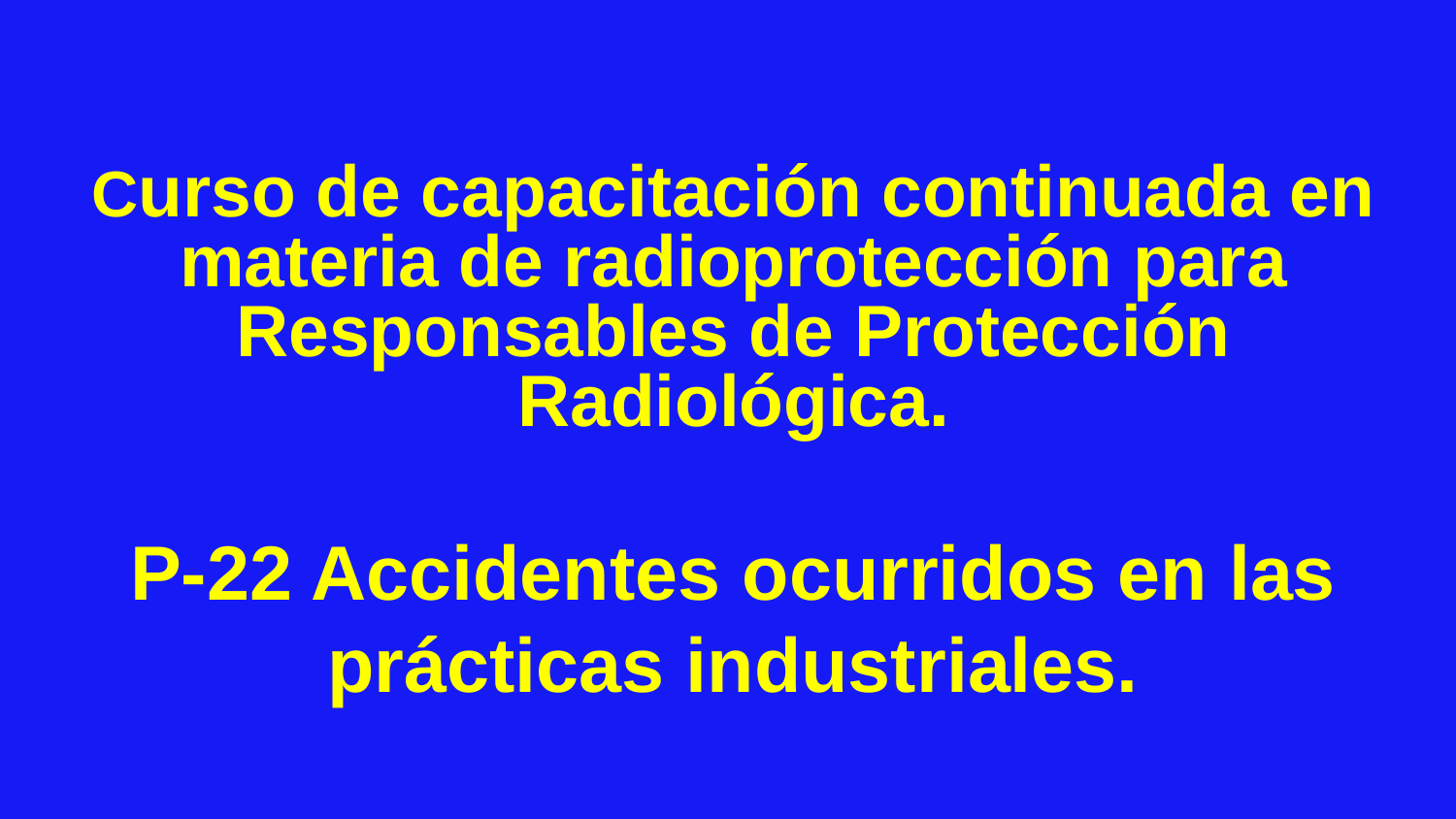

Curso de capacitación continuada en materia de radioprotección para Responsables de Protección Radiológica.

P-22 Accidentes ocurridos en las prácticas industriales.